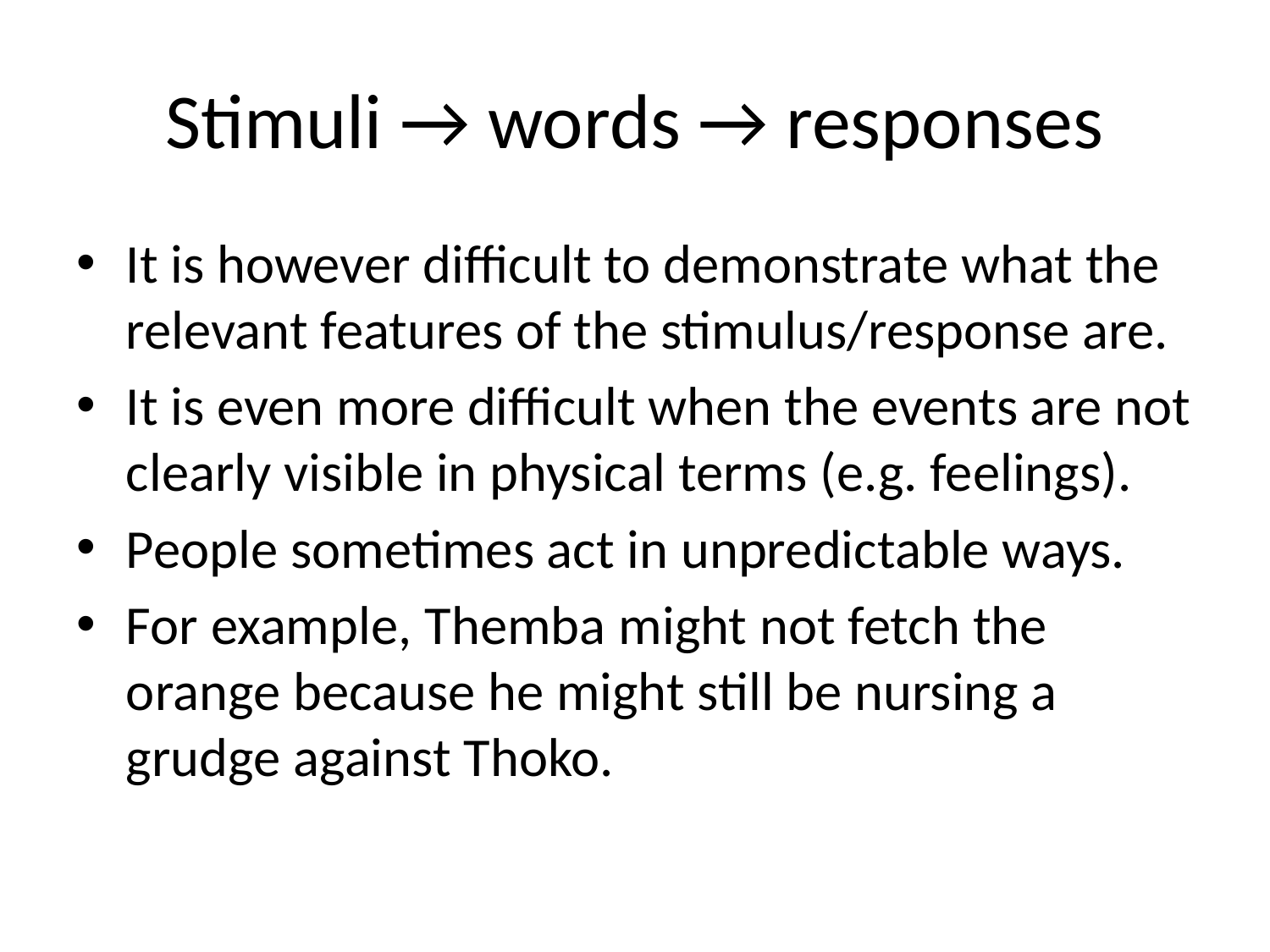

# Stimuli → words → responses
It is however difficult to demonstrate what the relevant features of the stimulus/response are.
It is even more difficult when the events are not clearly visible in physical terms (e.g. feelings).
People sometimes act in unpredictable ways.
For example, Themba might not fetch the orange because he might still be nursing a grudge against Thoko.